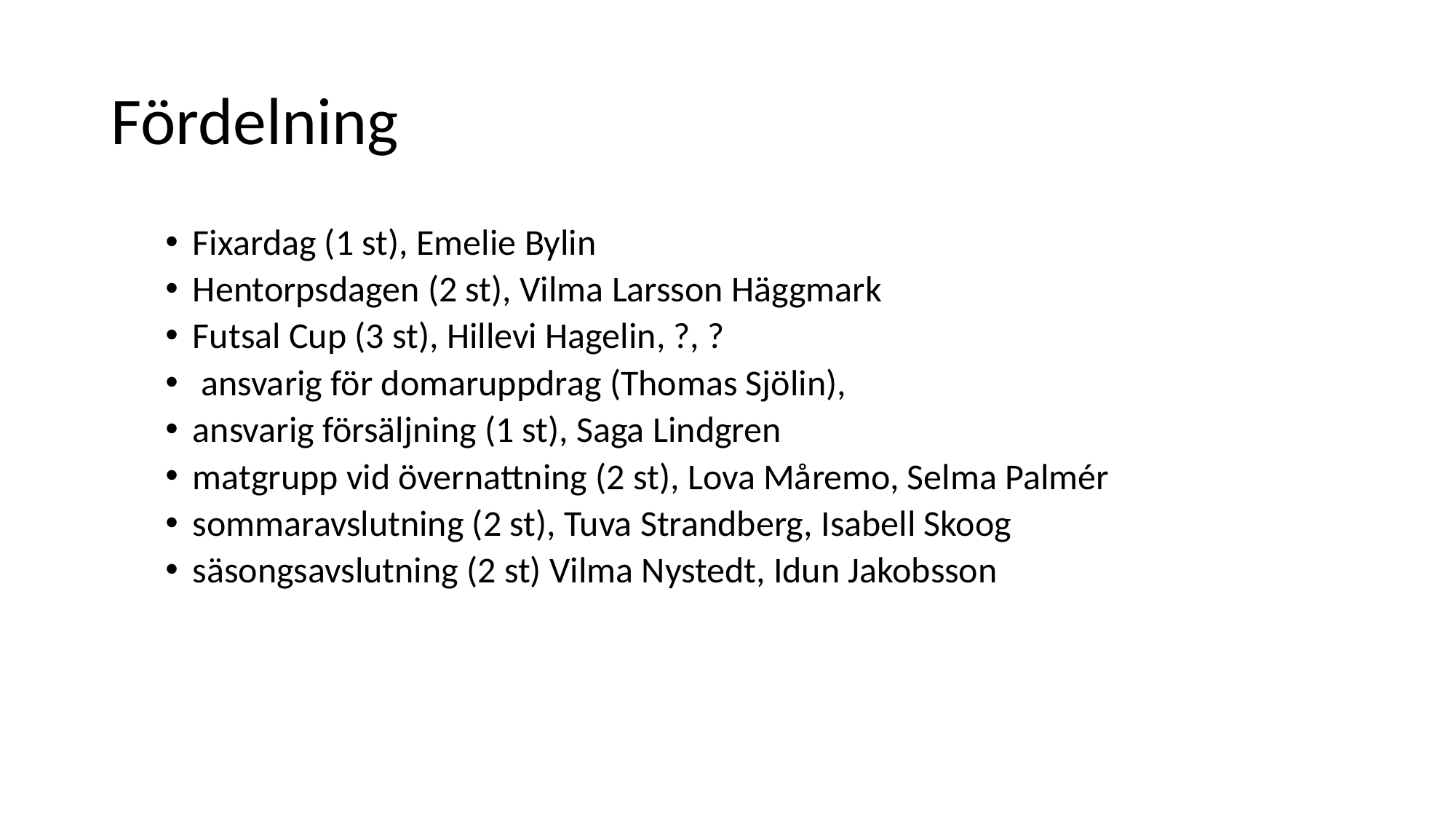

# Fördelning
Fixardag (1 st), Emelie Bylin
Hentorpsdagen (2 st), Vilma Larsson Häggmark
Futsal Cup (3 st), Hillevi Hagelin, ?, ?
 ansvarig för domaruppdrag (Thomas Sjölin),
ansvarig försäljning (1 st), Saga Lindgren
matgrupp vid övernattning (2 st), Lova Måremo, Selma Palmér
sommaravslutning (2 st), Tuva Strandberg, Isabell Skoog
säsongsavslutning (2 st) Vilma Nystedt, Idun Jakobsson